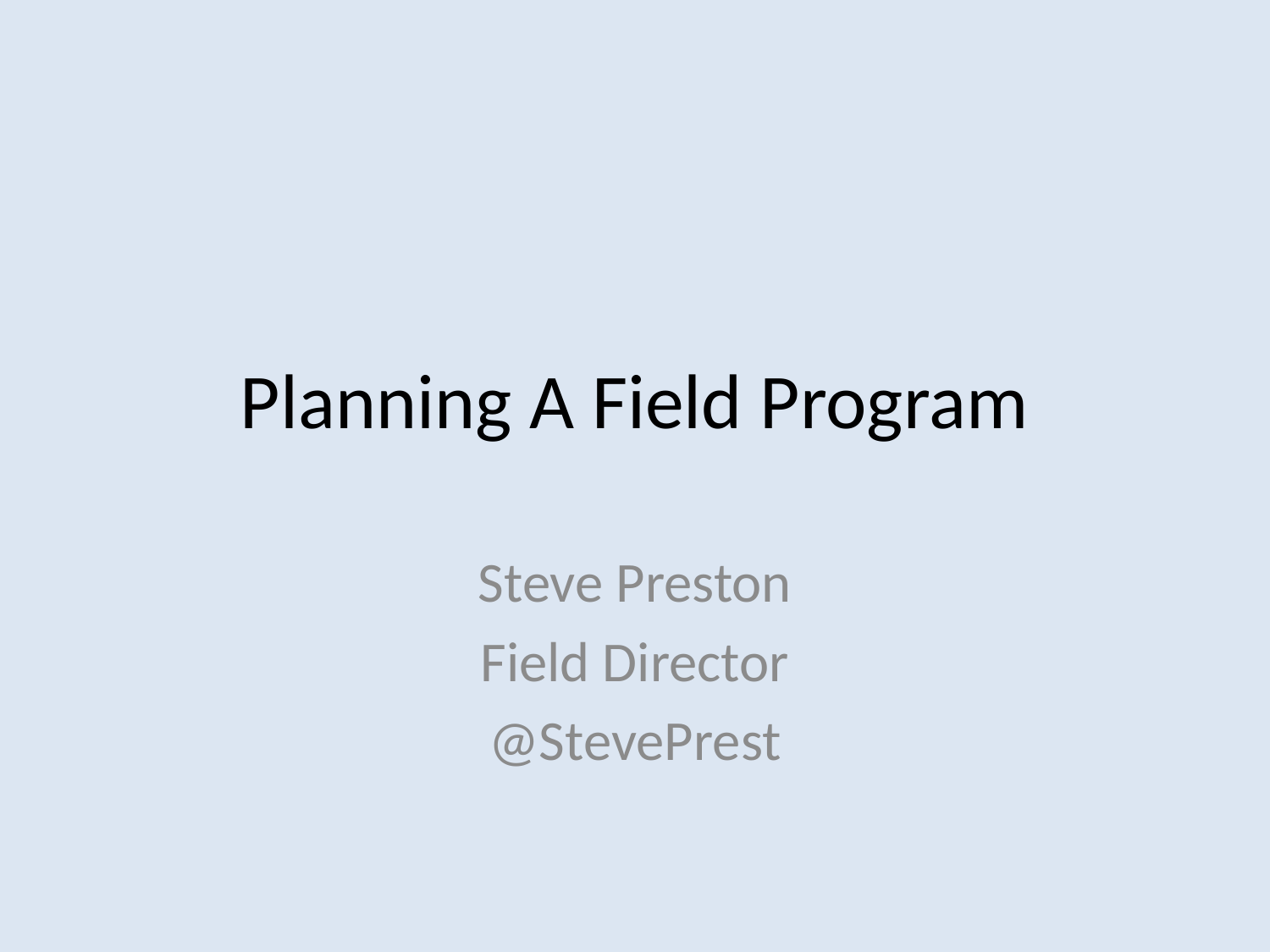

# Planning A Field Program
Steve Preston
Field Director
@StevePrest